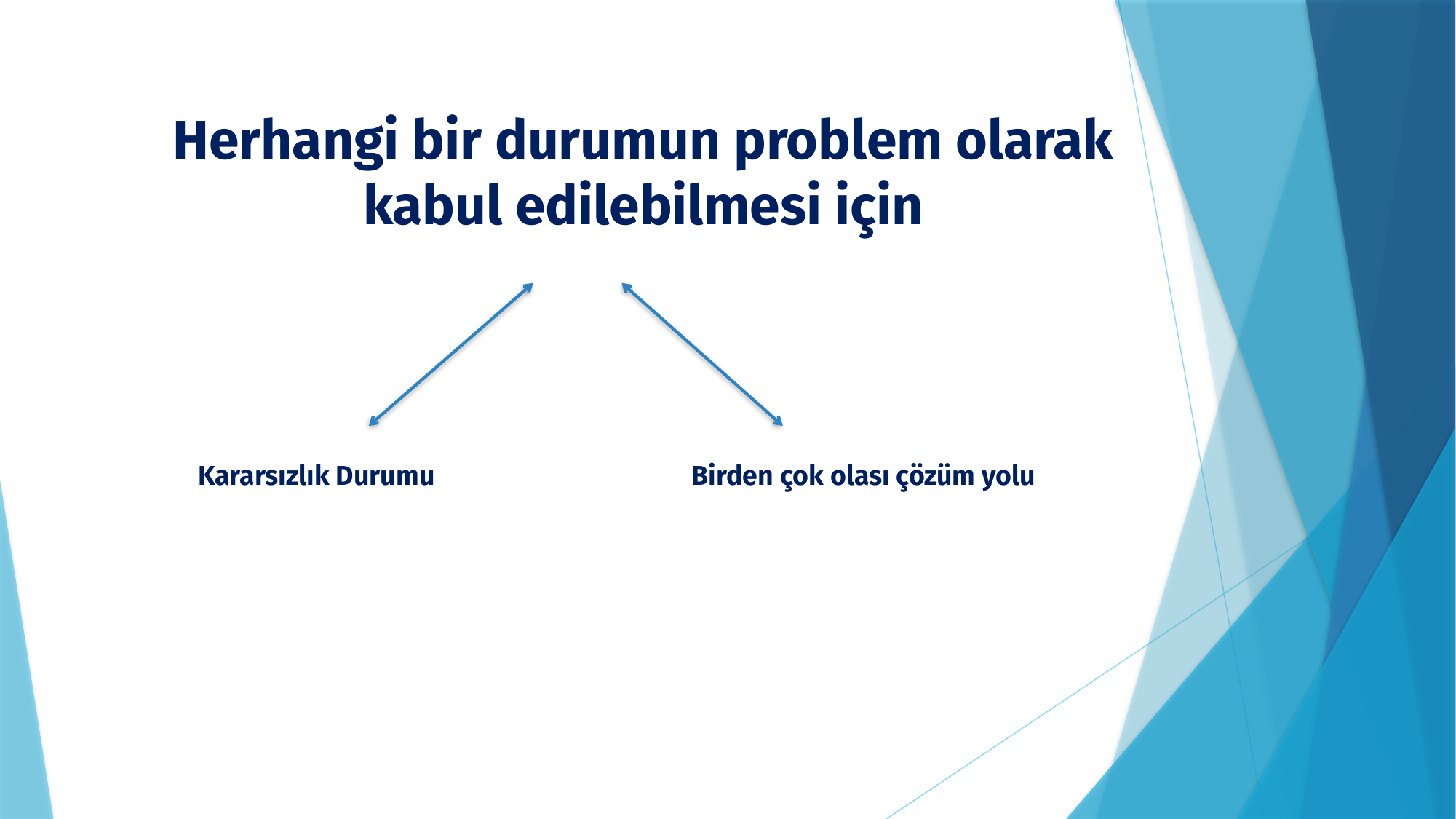

# Herhangi bir durumun problem olarak kabul edilebilmesi için
Kararsızlık Durumu
Birden çok olası çözüm yolu